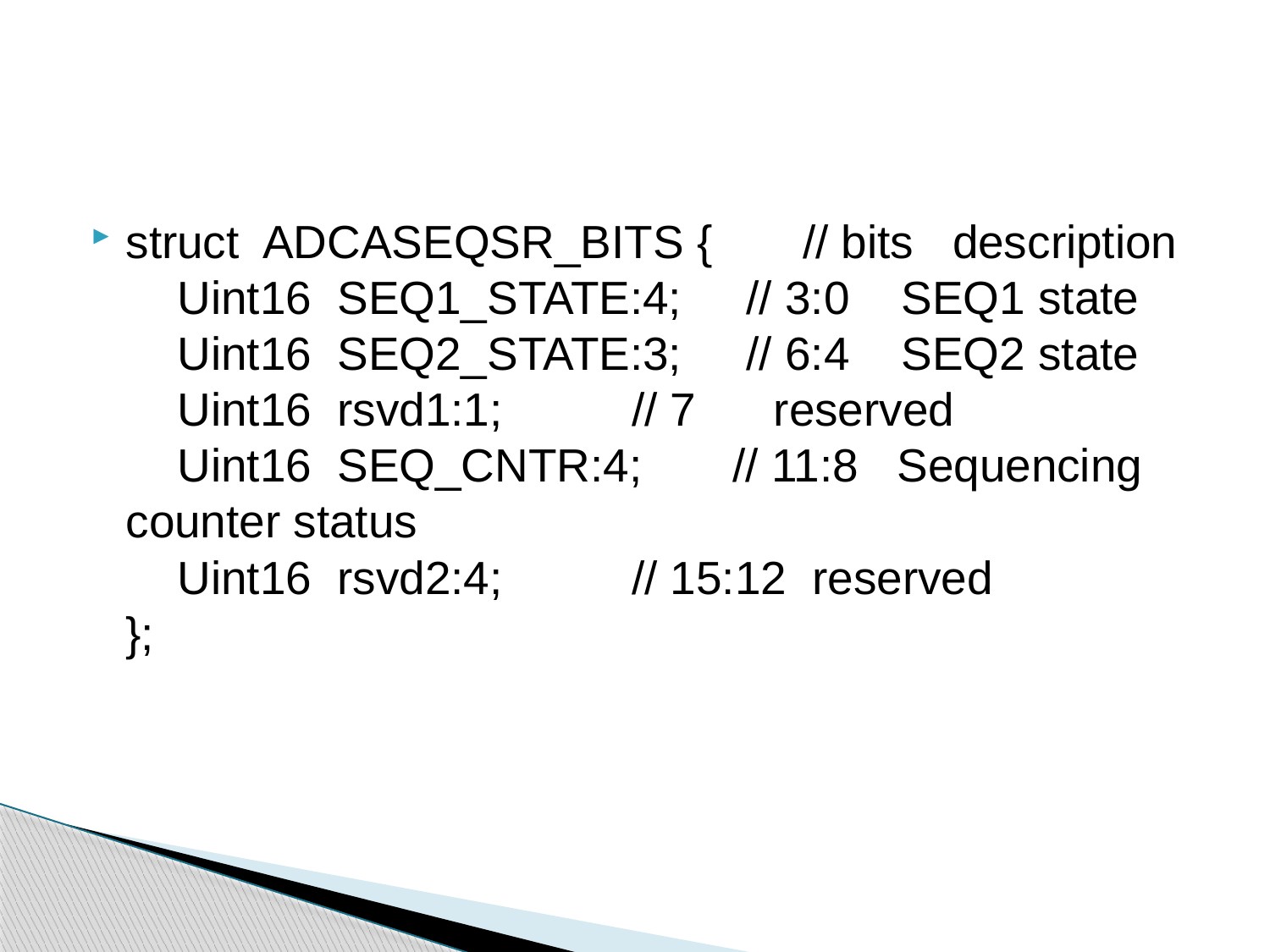

#
struct  ADCASEQSR_BITS {       // bits   description
    Uint16  SEQ1_STATE:4;     // 3:0    SEQ1 state  
    Uint16  SEQ2_STATE:3;     // 6:4    SEQ2 state  
    Uint16  rsvd1:1;          // 7      reserved
    Uint16  SEQ_CNTR:4;       // 11:8   Sequencing counter status  
    Uint16  rsvd2:4;          // 15:12  reserved  
};